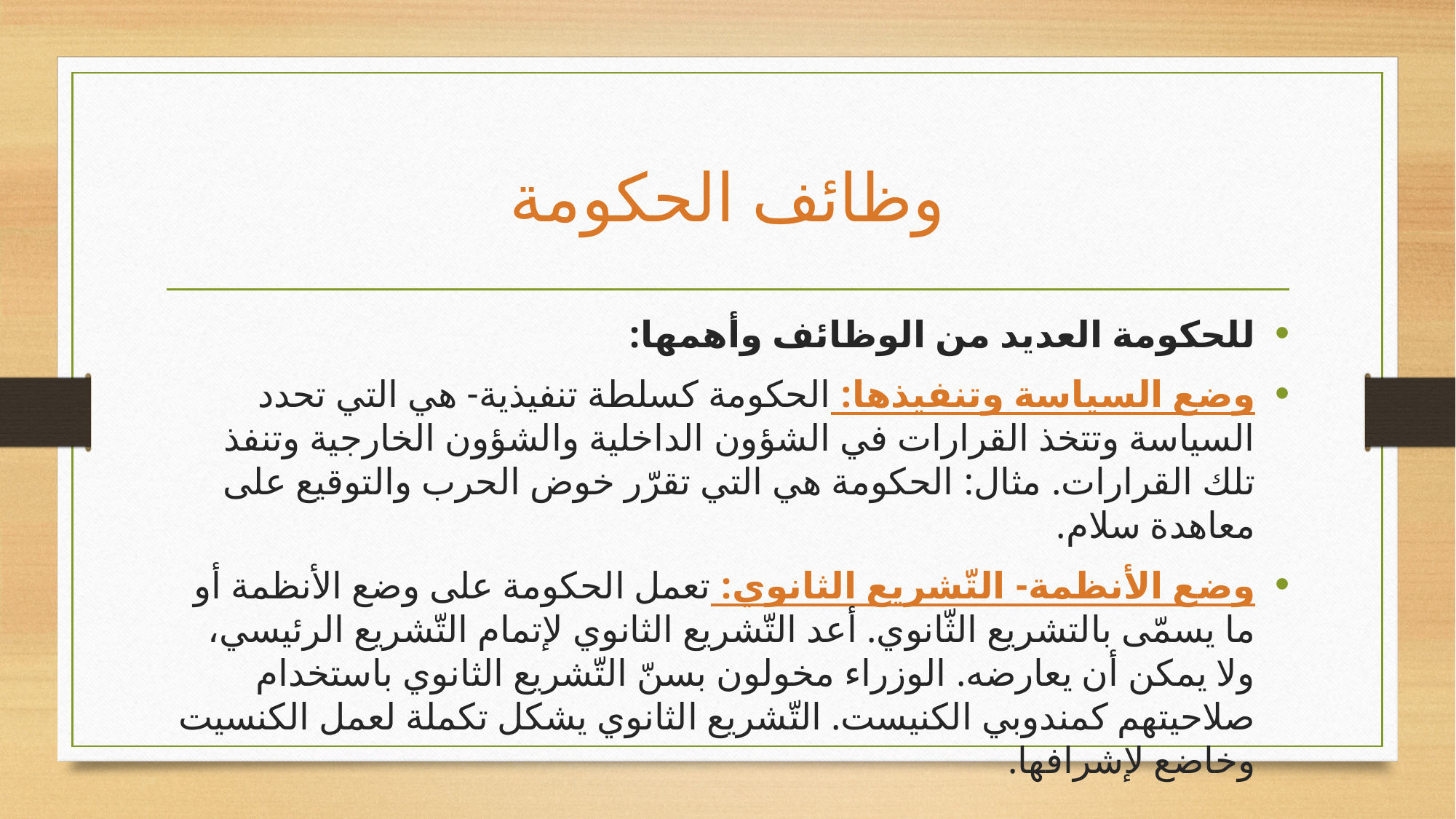

# وظائف الحكومة
للحكومة العديد من الوظائف وأهمها:
وضع السياسة وتنفيذها: الحكومة كسلطة تنفيذية- هي التي تحدد السياسة وتتخذ القرارات في الشؤون الداخلية والشؤون الخارجية وتنفذ تلك القرارات. مثال: الحكومة هي التي تقرّر خوض الحرب والتوقيع على معاهدة سلام.
وضع الأنظمة- التّشريع الثانوي: تعمل الحكومة على وضع الأنظمة أو ما يسمّى بالتشريع الثّانوي. أعد التّشريع الثانوي لإتمام التّشريع الرئيسي، ولا يمكن أن يعارضه. الوزراء مخولون بسنّ التّشريع الثانوي باستخدام صلاحيتهم كمندوبي الكنيست. التّشريع الثانوي يشكل تكملة لعمل الكنسيت وخاضع لإشرافها.